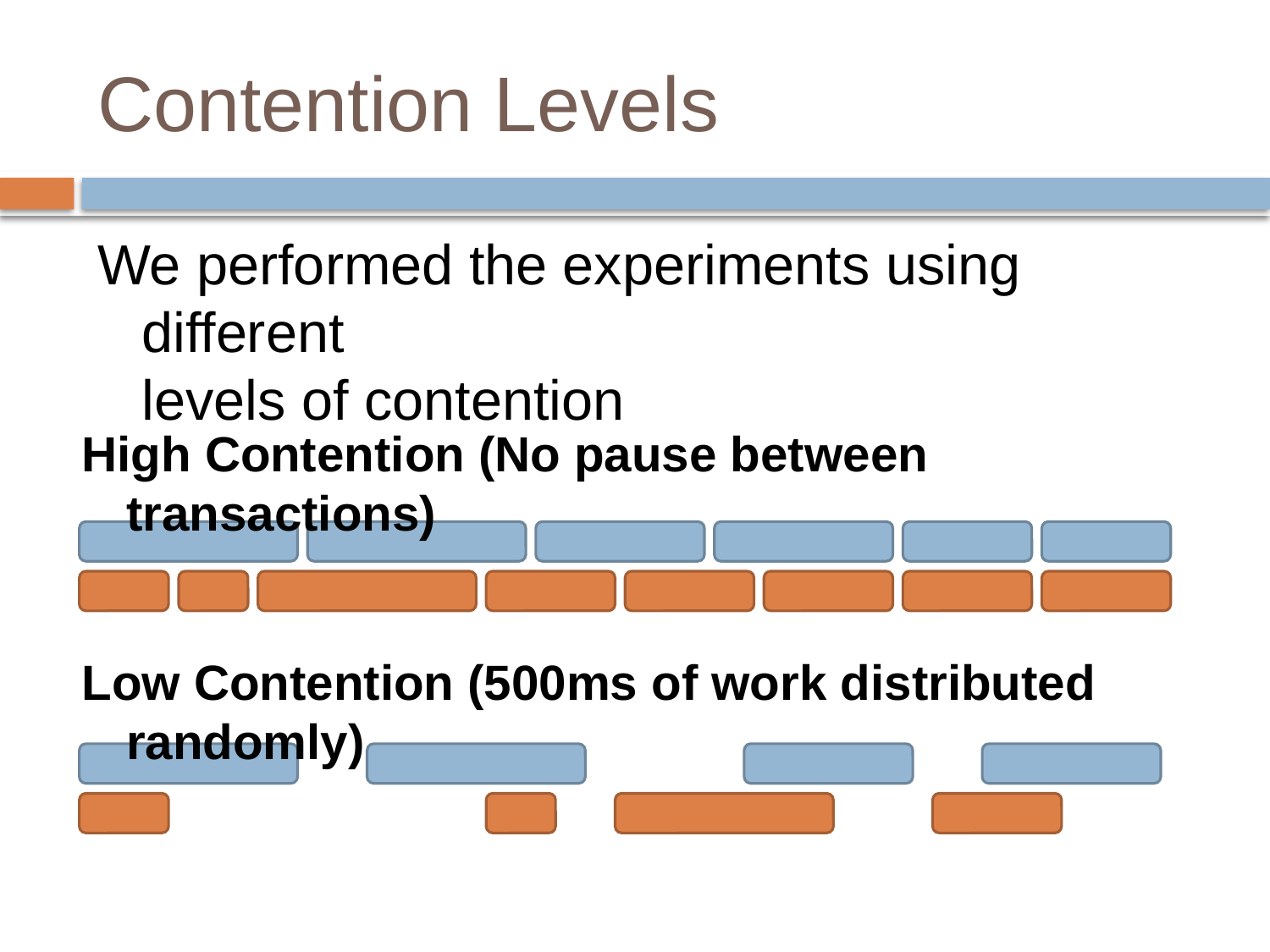

# Contention Levels
We performed the experiments using different
levels of contention
High Contention (No pause between transactions)

Low Contention (500ms of work distributed randomly)